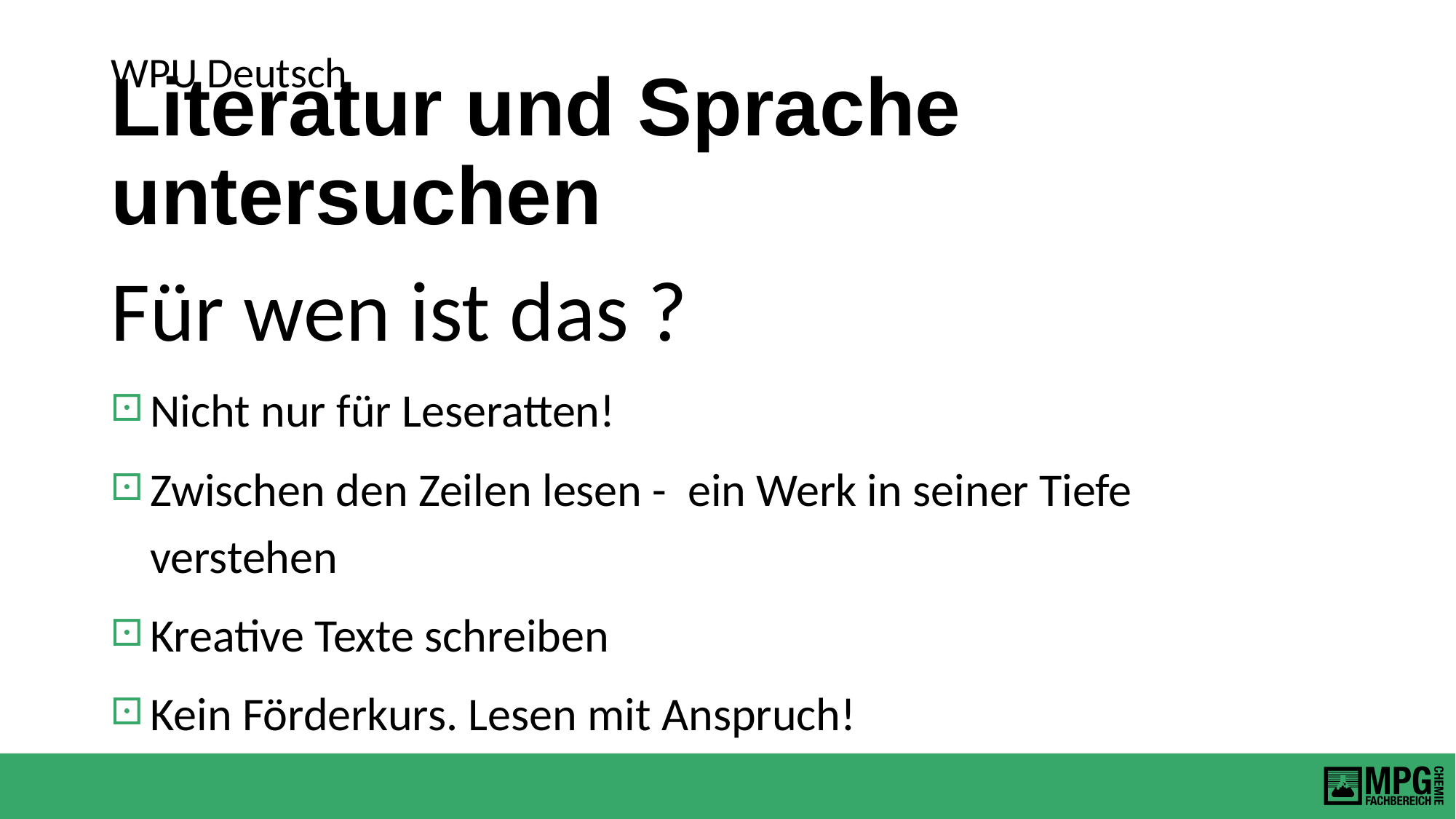

WPU Deutsch
# Literatur und Sprache untersuchen
Für wen ist das ?
Nicht nur für Leseratten!
Zwischen den Zeilen lesen -  ein Werk in seiner Tiefe verstehen
Kreative Texte schreiben
Kein Förderkurs. Lesen mit Anspruch!